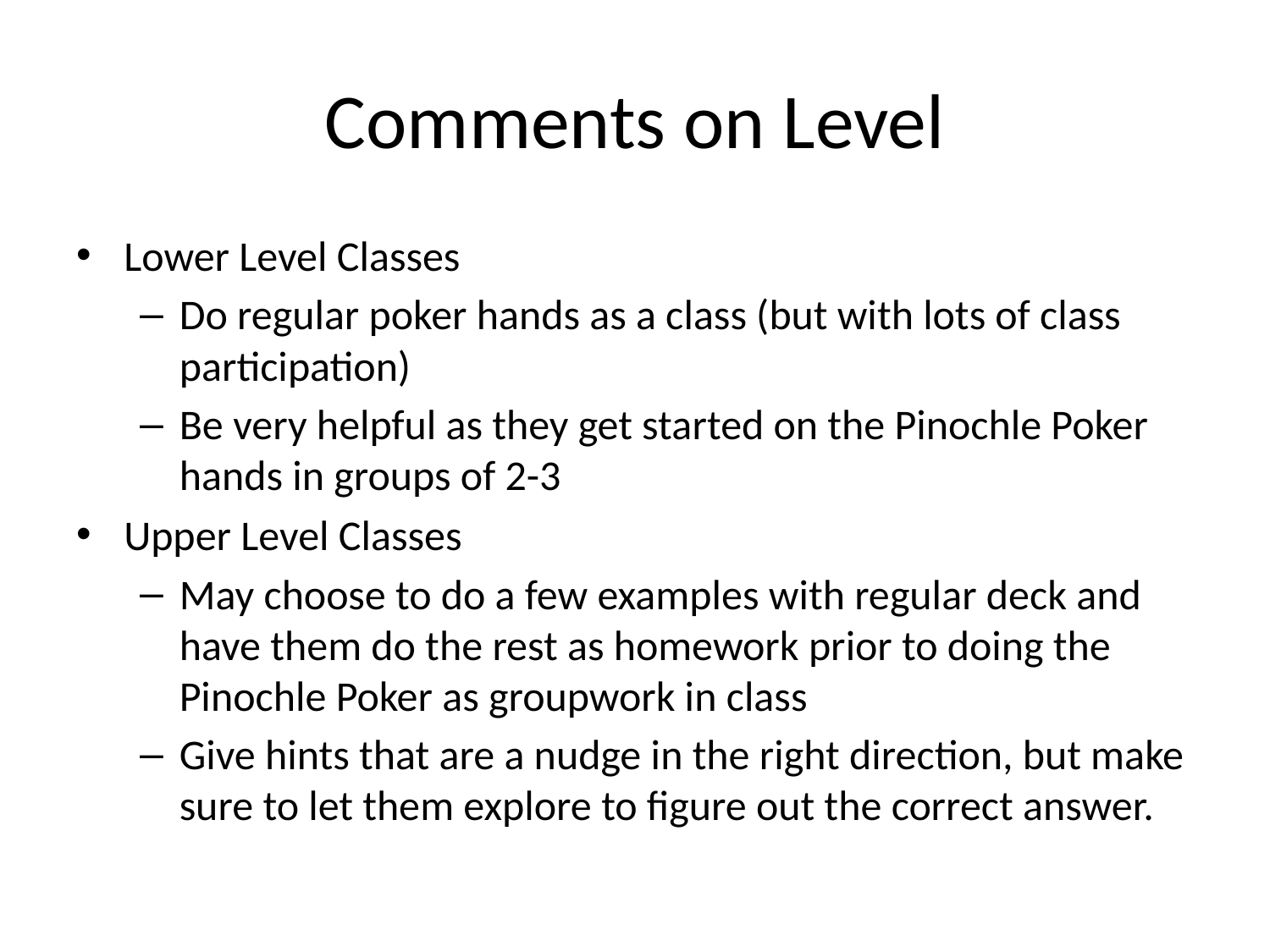

# Comments on Level
Lower Level Classes
Do regular poker hands as a class (but with lots of class participation)
Be very helpful as they get started on the Pinochle Poker hands in groups of 2-3
Upper Level Classes
May choose to do a few examples with regular deck and have them do the rest as homework prior to doing the Pinochle Poker as groupwork in class
Give hints that are a nudge in the right direction, but make sure to let them explore to figure out the correct answer.